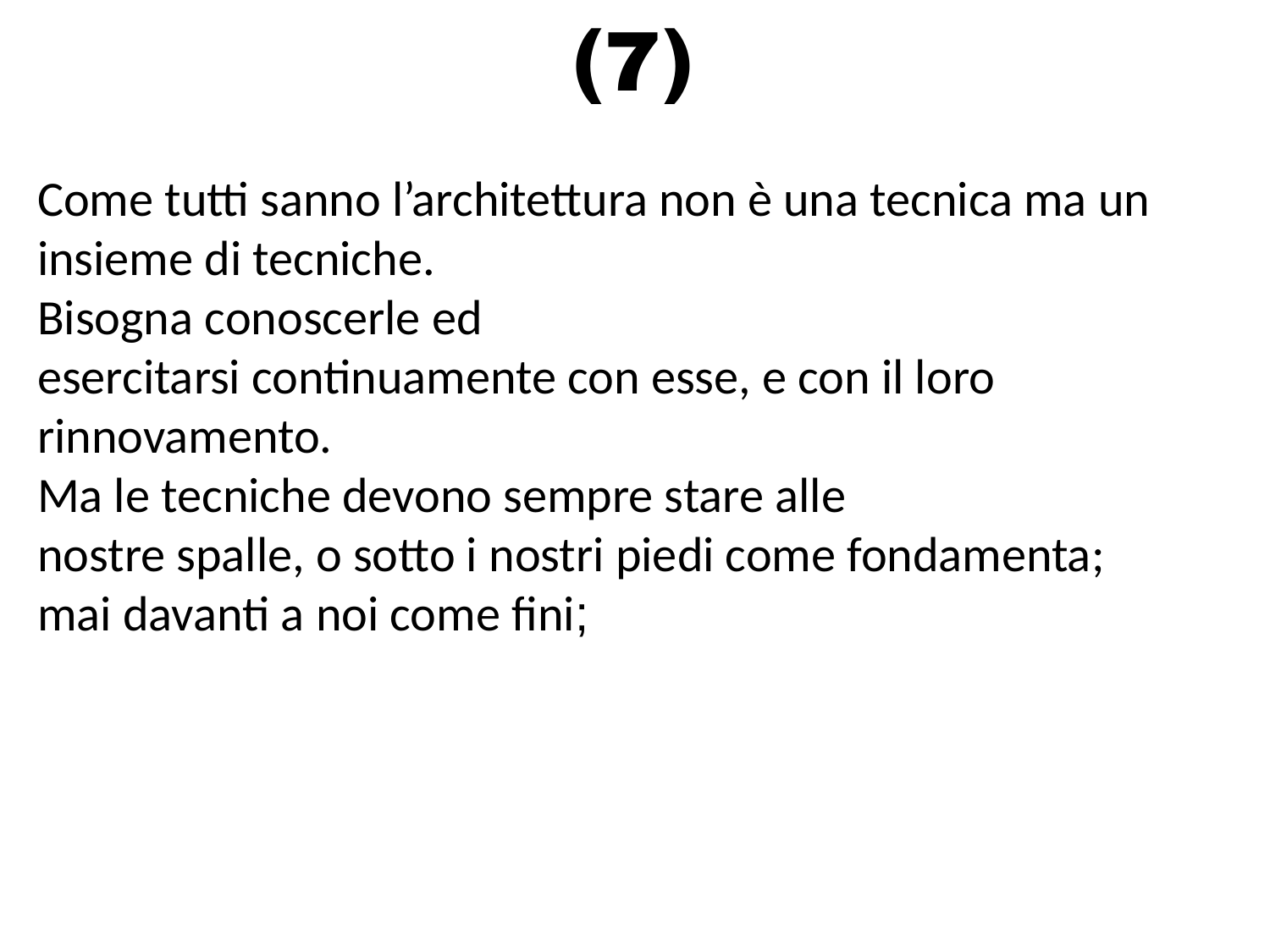

(7)

Come tutti sanno l’architettura non è una tecnica ma un insieme di tecniche.
Bisogna conoscerle ed
esercitarsi continuamente con esse, e con il loro rinnovamento.
Ma le tecniche devono sempre stare alle
nostre spalle, o sotto i nostri piedi come fondamenta;
mai davanti a noi come fini;